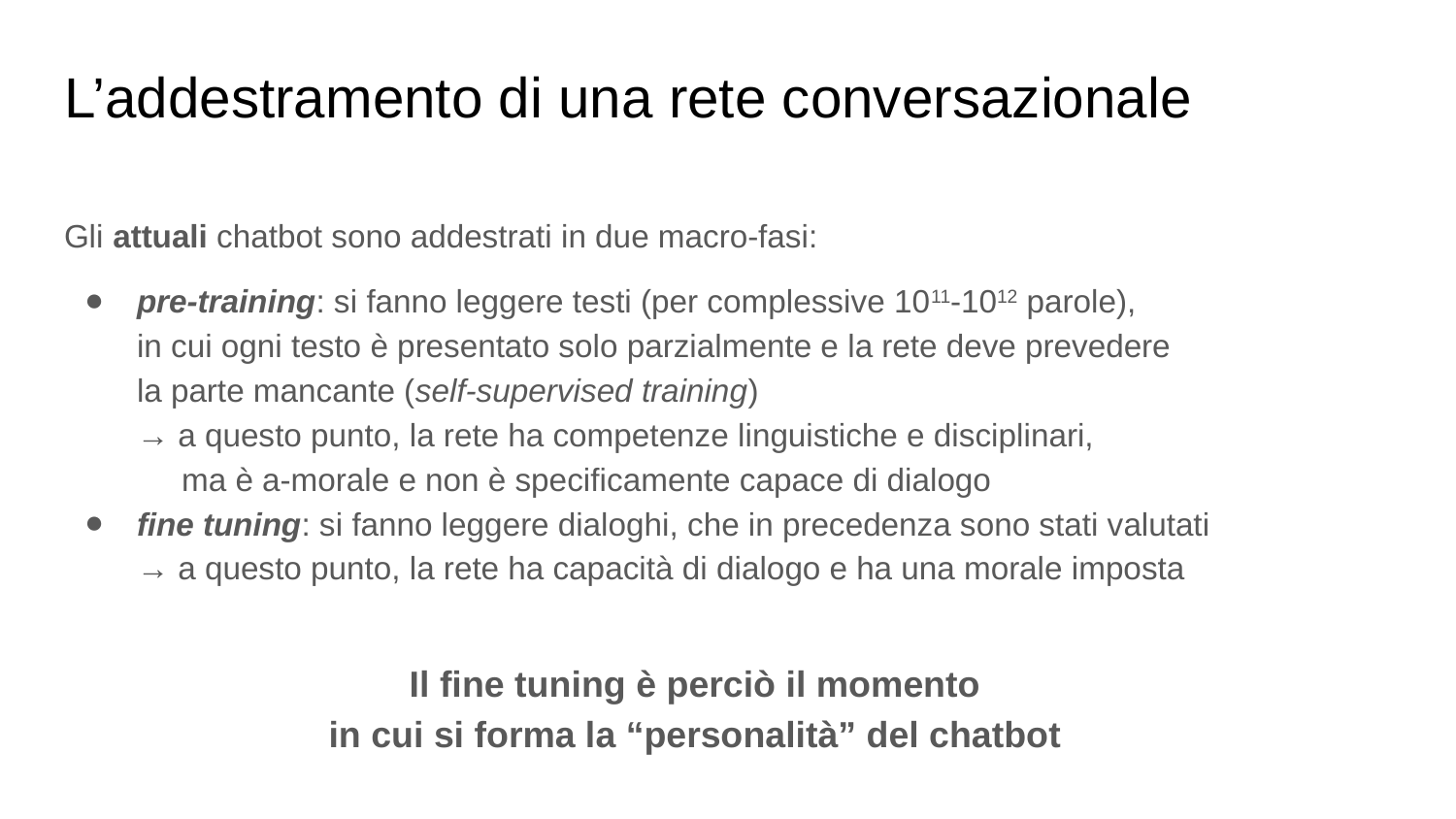

# L’addestramento di una rete conversazionale
Gli attuali chatbot sono addestrati in due macro-fasi:
pre-training: si fanno leggere testi (per complessive 1011-1012 parole),
in cui ogni testo è presentato solo parzialmente e la rete deve prevedere
la parte mancante (self-supervised training)
→ a questo punto, la rete ha competenze linguistiche e disciplinari,
     ma è a-morale e non è specificamente capace di dialogo
fine tuning: si fanno leggere dialoghi, che in precedenza sono stati valutati
→ a questo punto, la rete ha capacità di dialogo e ha una morale imposta
Il fine tuning è perciò il momento
in cui si forma la “personalità” del chatbot